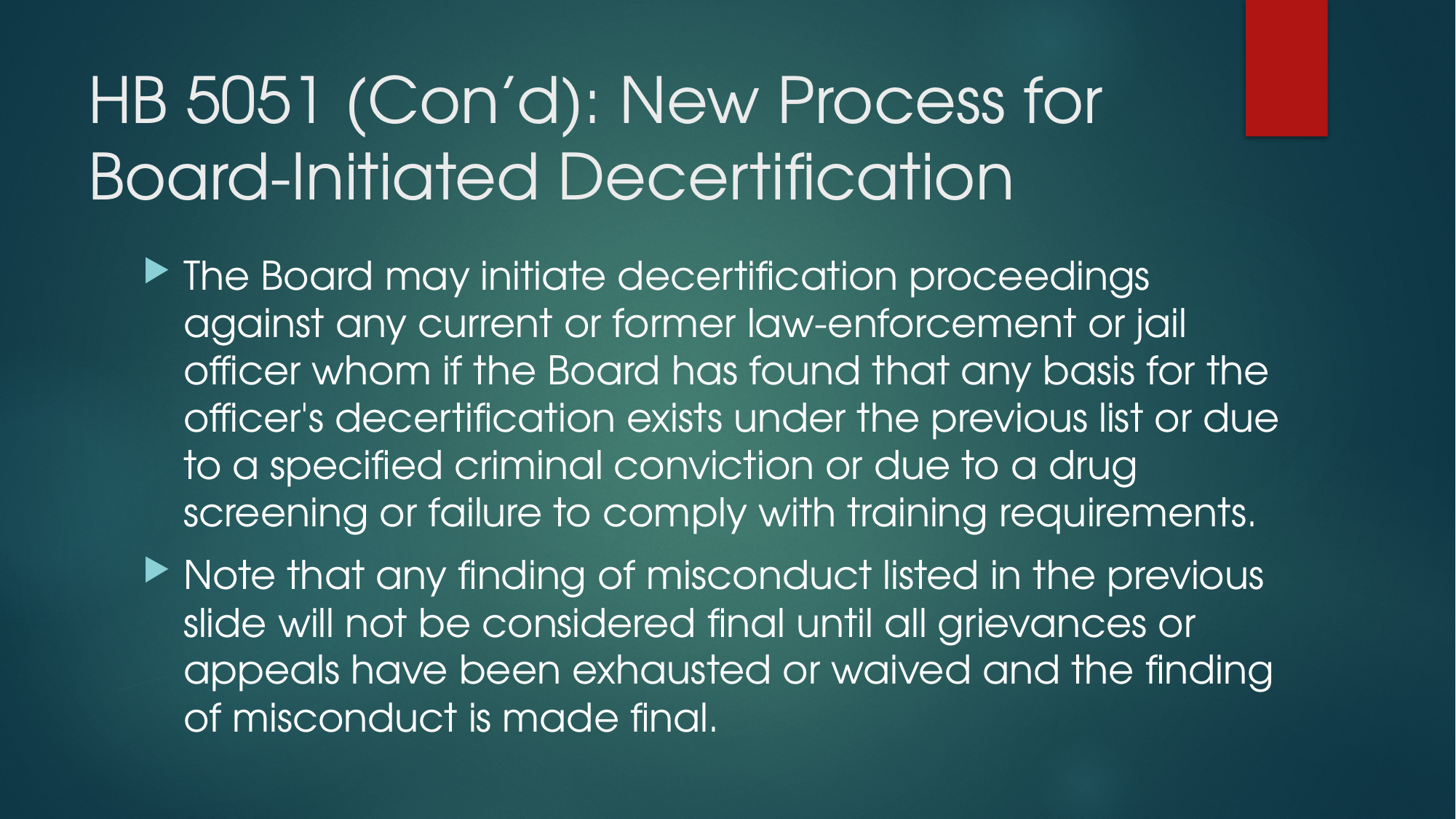

# HB 5051 (Con’d): New Process for Board-Initiated Decertification
The Board may initiate decertification proceedings against any current or former law-enforcement or jail officer whom if the Board has found that any basis for the officer's decertification exists under the previous list or due to a specified criminal conviction or due to a drug screening or failure to comply with training requirements.
Note that any finding of misconduct listed in the previous slide will not be considered final until all grievances or appeals have been exhausted or waived and the finding of misconduct is made final.